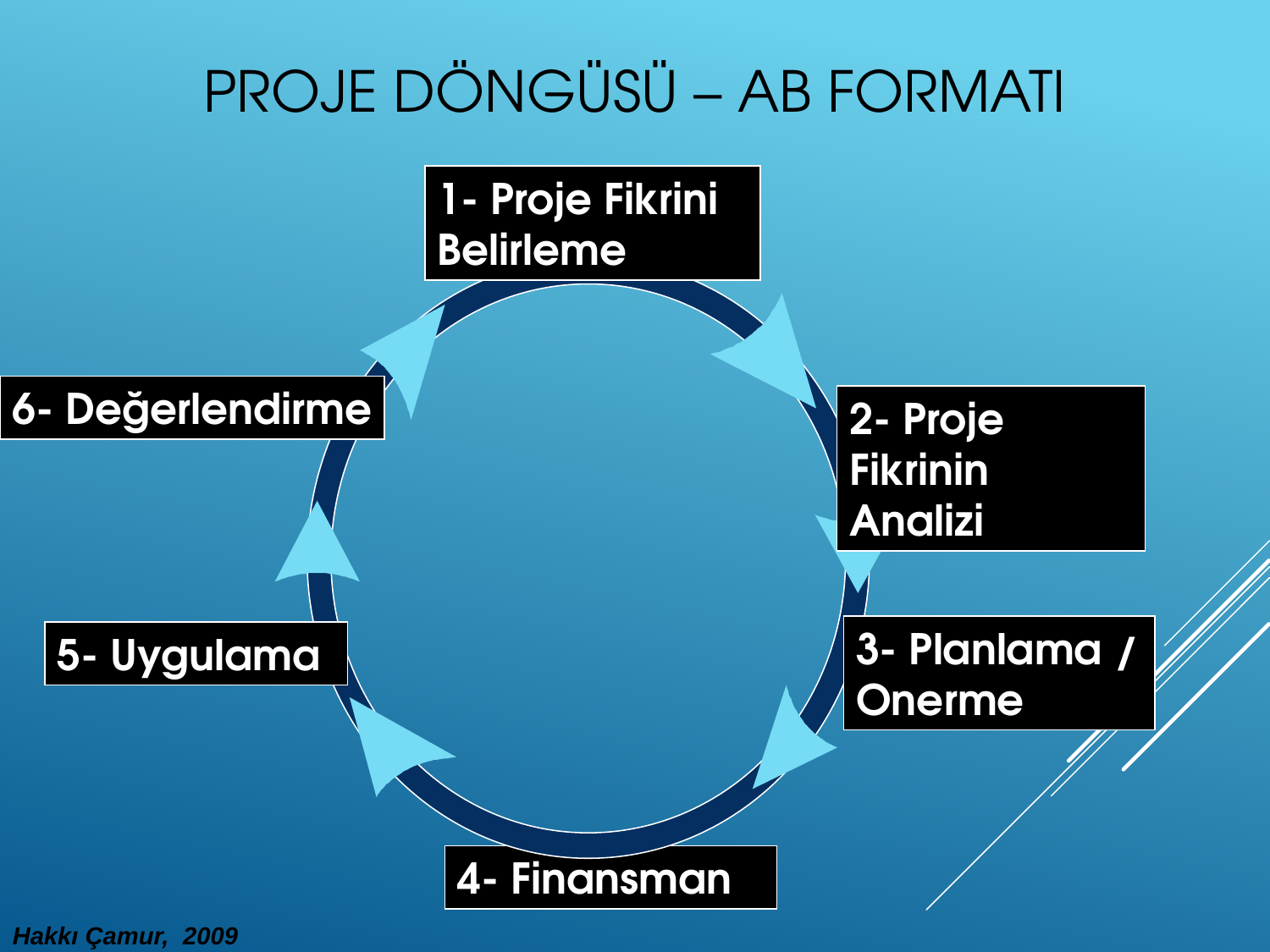

# Proje Döngüsü – AB Formatı
1- Proje Fikrini
Belirleme

6- Değerlendirme
2- Proje Fikrinin Analizi
3- Planlama / Onerme
5- Uygulama
4- Finansman
Hakkı Çamur,  2009